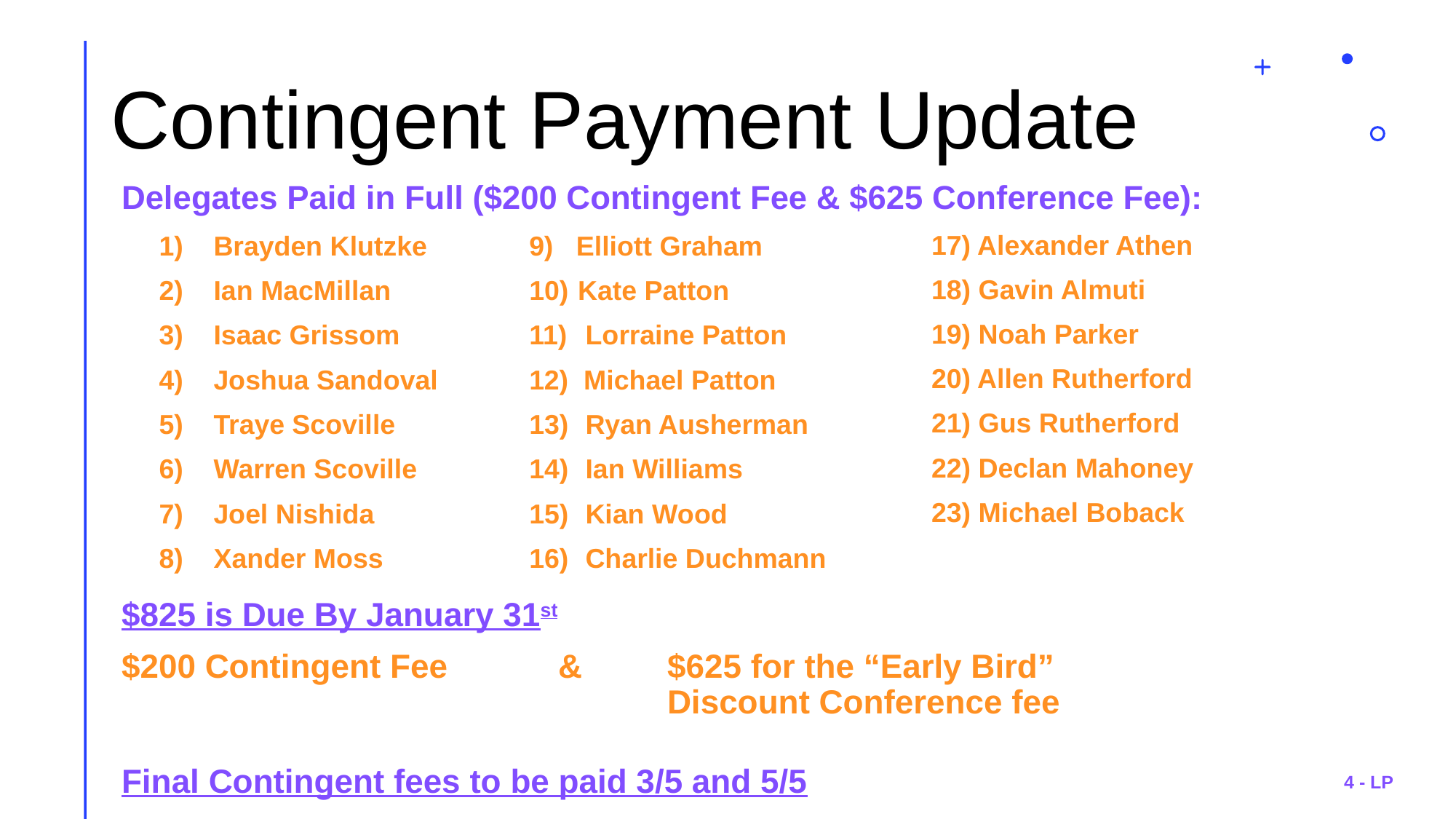

# Contingent Payment Update
Delegates Paid in Full ($200 Contingent Fee & $625 Conference Fee):
17) Alexander Athen
18) Gavin Almuti
19) Noah Parker
20) Allen Rutherford
21) Gus Rutherford
22) Declan Mahoney
23) Michael Boback
Brayden Klutzke
Ian MacMillan
Isaac Grissom
Joshua Sandoval
Traye Scoville
Warren Scoville
Joel Nishida
Xander Moss
9)   Elliott Graham
 Kate Patton
  Lorraine Patton
12)  Michael Patton
  Ryan Ausherman
  Ian Williams
  Kian Wood
  Charlie Duchmann
$825 is Due By January 31st
$200 Contingent Fee		&	$625 for the “Early Bird” 							Discount Conference fee

Final Contingent fees to be paid 3/5 and 5/5
4 - LP